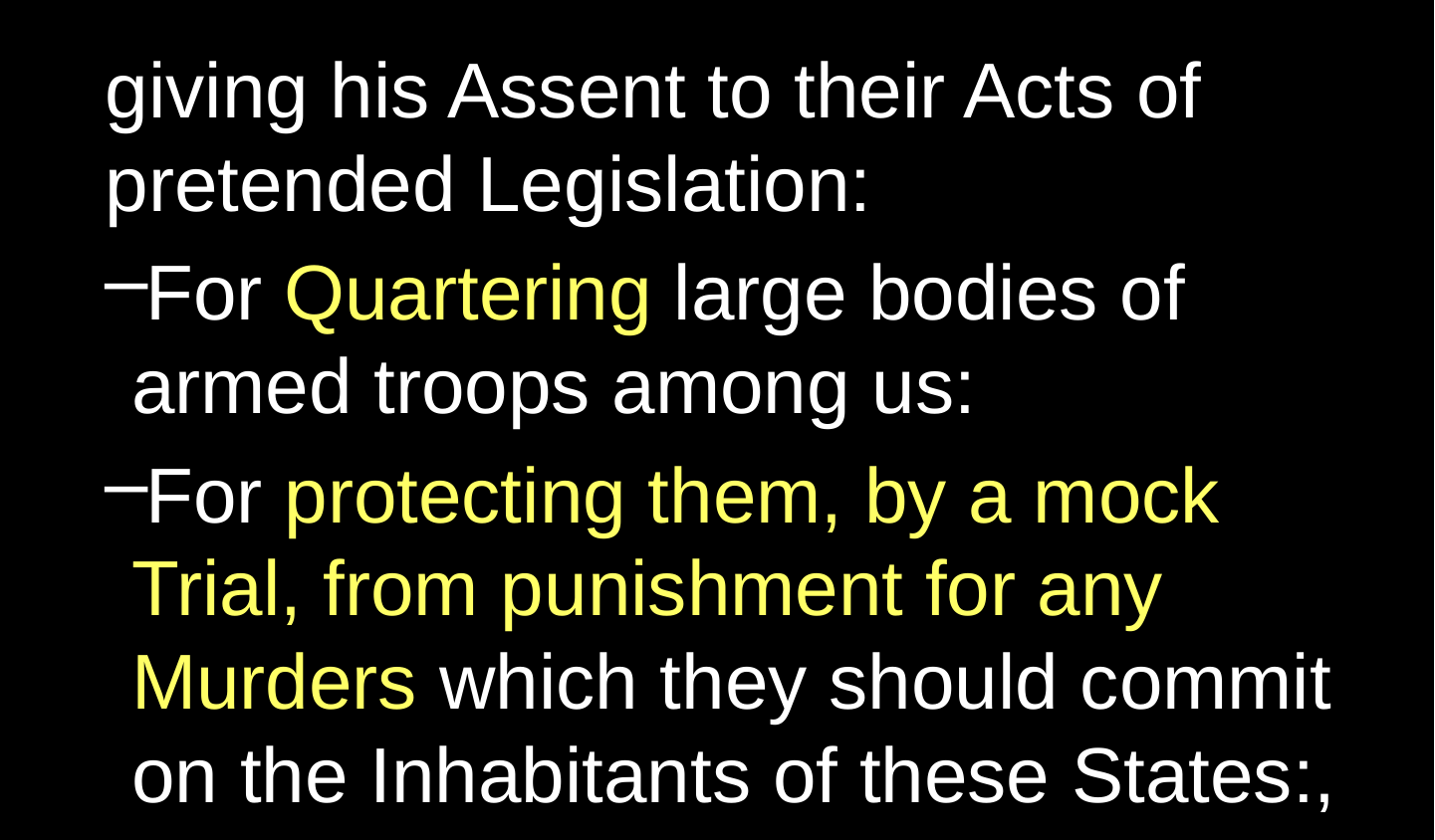

giving his Assent to their Acts of pretended Legislation:
For Quartering large bodies of armed troops among us:
For protecting them, by a mock Trial, from punishment for any Murders which they should commit on the Inhabitants of these States:,